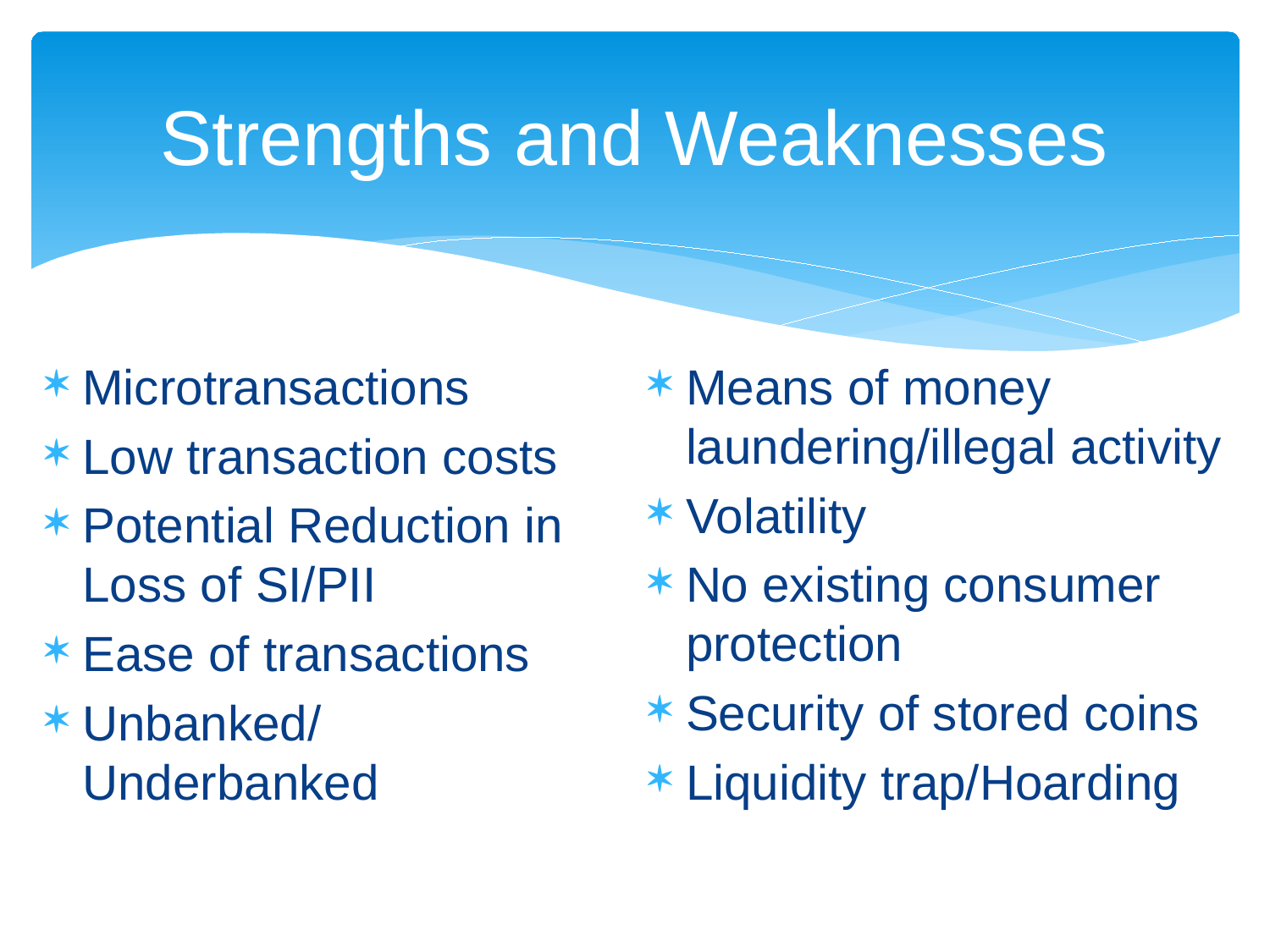

# Strengths and Weaknesses
Microtransactions
Low transaction costs
Potential Reduction in Loss of SI/PII
Ease of transactions
Unbanked/Underbanked

Means of money laundering/illegal activity
Volatility
No existing consumer protection
Security of stored coins
Liquidity trap/Hoarding